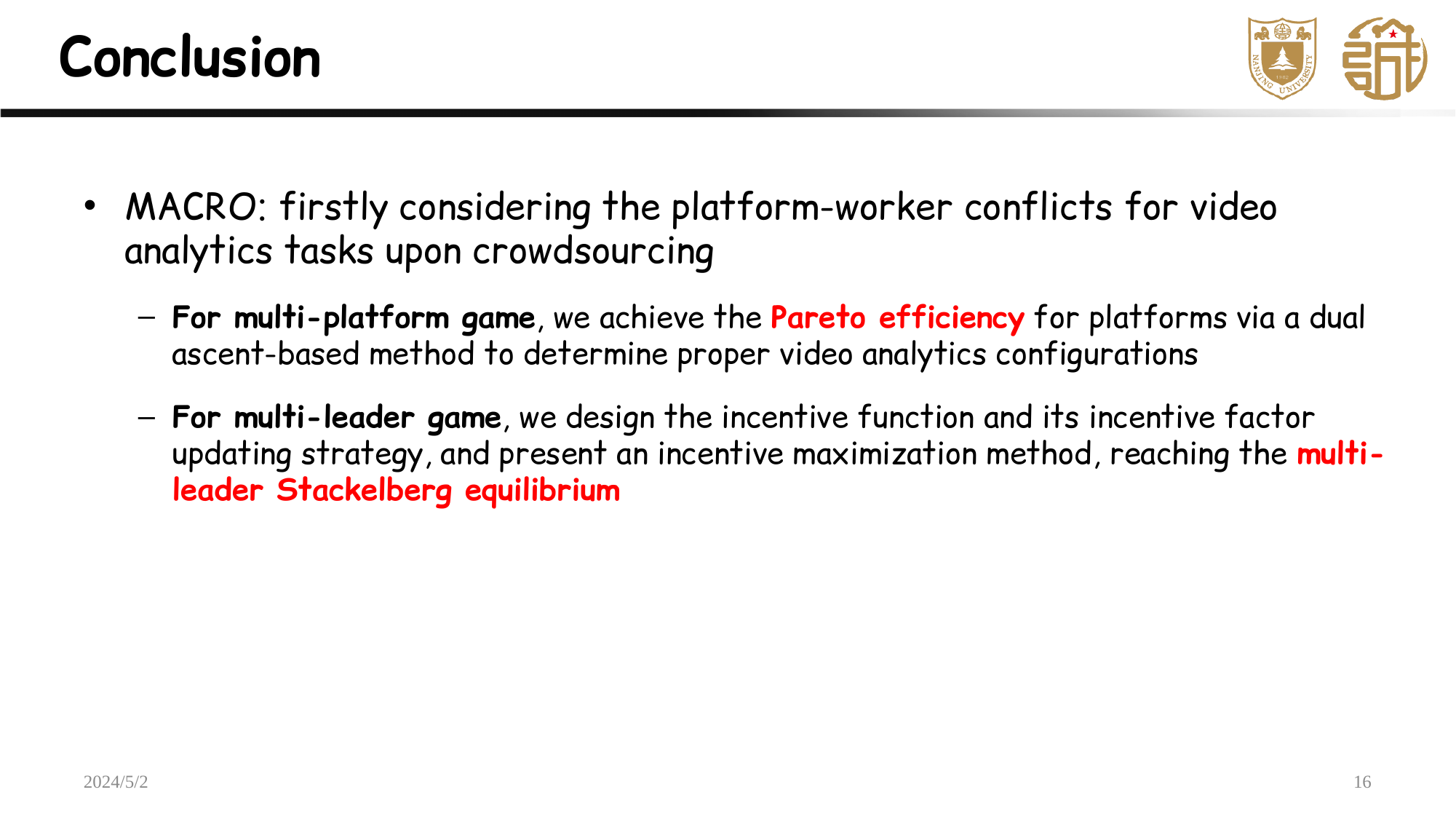

# Conclusion
MACRO: firstly considering the platform-worker conflicts for video analytics tasks upon crowdsourcing
For multi-platform game, we achieve the Pareto efficiency for platforms via a dual ascent-based method to determine proper video analytics configurations
For multi-leader game, we design the incentive function and its incentive factor updating strategy, and present an incentive maximization method, reaching the multi-leader Stackelberg equilibrium

2024/5/2
16